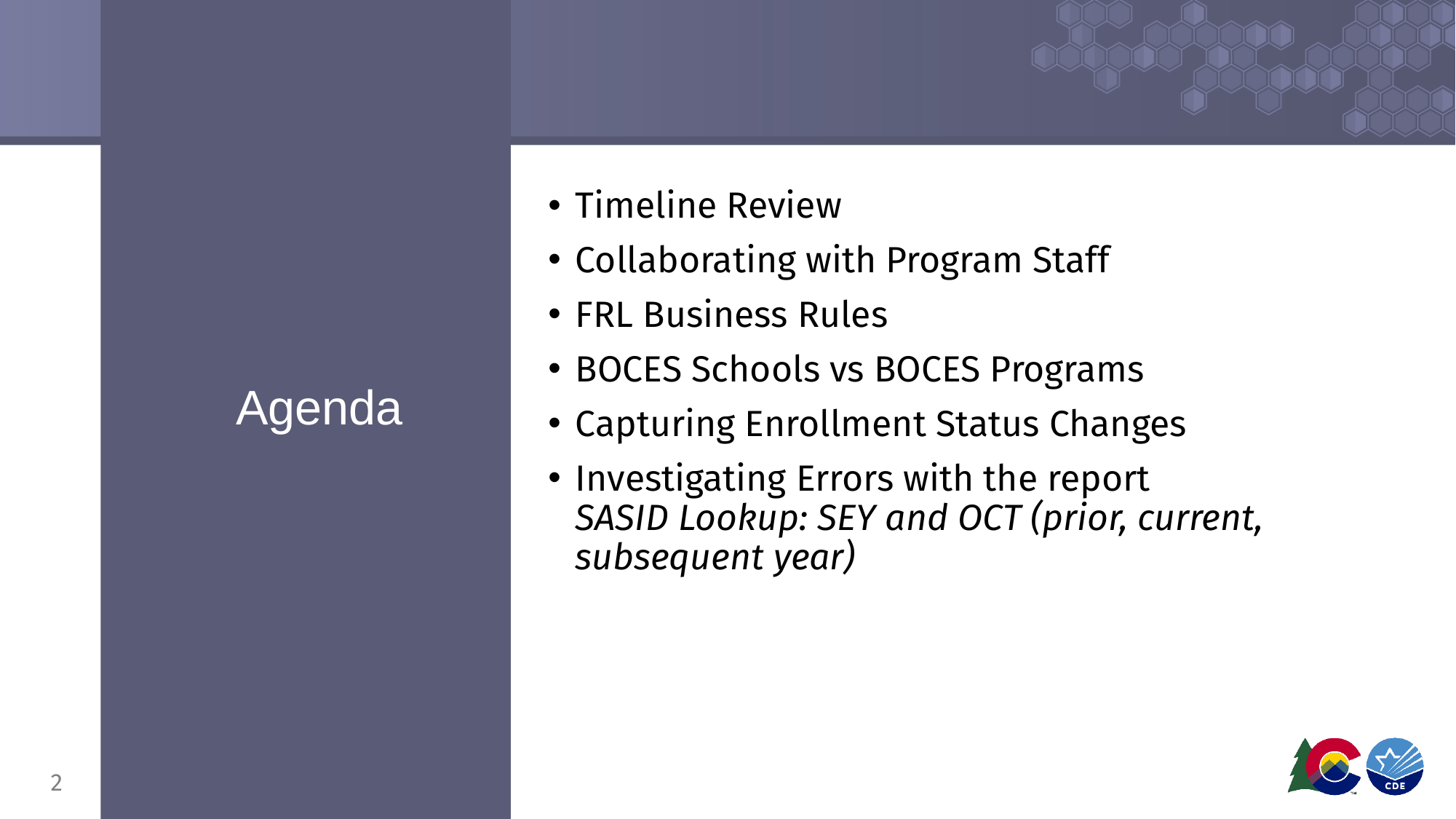

# Agenda
Timeline Review
Collaborating with Program Staff
FRL Business Rules
BOCES Schools vs BOCES Programs
Capturing Enrollment Status Changes
Investigating Errors with the report
SASID Lookup: SEY and OCT (prior, current, subsequent year)
2